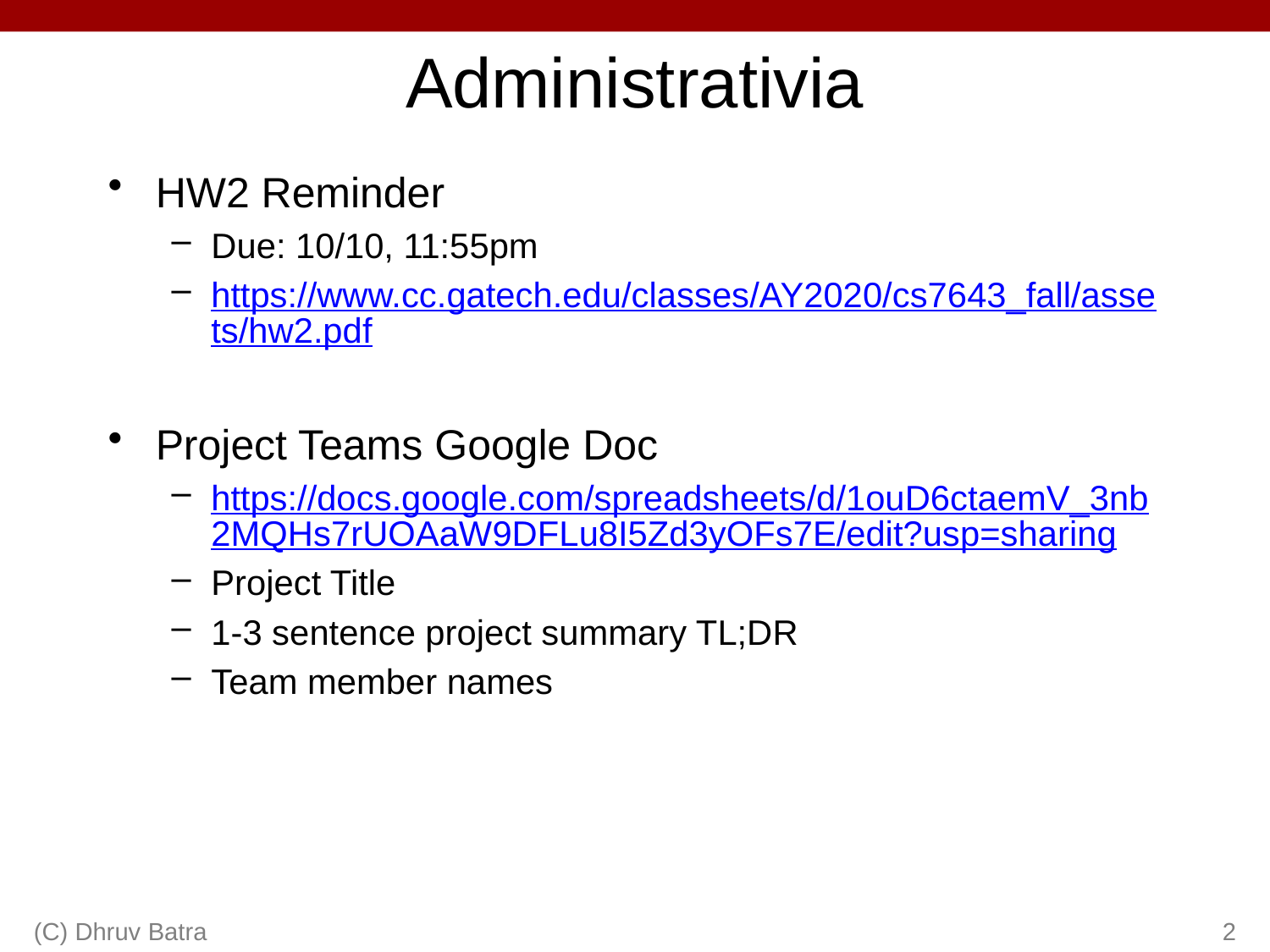

# Administrativia
HW2 Reminder
Due: 10/10, 11:55pm
https://www.cc.gatech.edu/classes/AY2020/cs7643_fall/assets/hw2.pdf

Project Teams Google Doc
https://docs.google.com/spreadsheets/d/1ouD6ctaemV_3nb2MQHs7rUOAaW9DFLu8I5Zd3yOFs7E/edit?usp=sharing
Project Title
1-3 sentence project summary TL;DR
Team member names
(C) Dhruv Batra
2